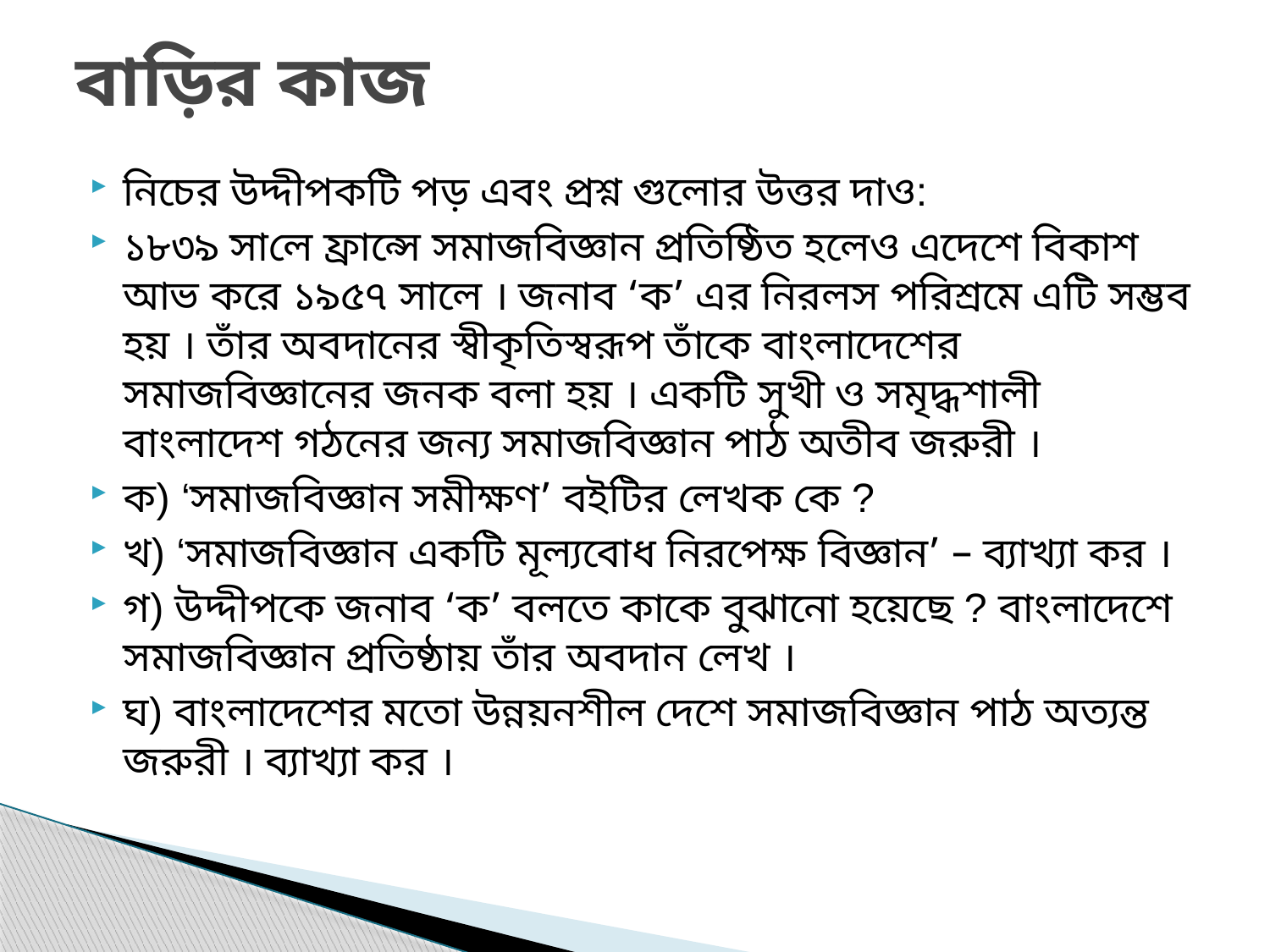

# বাড়ির কাজ
নিচের উদ্দীপকটি পড় এবং প্রশ্ন গুলোর উত্তর দাও:
১৮৩৯ সালে ফ্রান্সে সমাজবিজ্ঞান প্রতিষ্ঠিত হলেও এদেশে বিকাশ আভ করে ১৯৫৭ সালে । জনাব ‘ক’ এর নিরলস পরিশ্রমে এটি সম্ভব হয় । তাঁর অবদানের স্বীকৃতিস্বরূপ তাঁকে বাংলাদেশের সমাজবিজ্ঞানের জনক বলা হয় । একটি সুখী ও সমৃদ্ধশালী বাংলাদেশ গঠনের জন্য সমাজবিজ্ঞান পাঠ অতীব জরুরী ।
ক) ‘সমাজবিজ্ঞান সমীক্ষণ’ বইটির লেখক কে ?
খ) ‘সমাজবিজ্ঞান একটি মূল্যবোধ নিরপেক্ষ বিজ্ঞান’ – ব্যাখ্যা কর ।
গ) উদ্দীপকে জনাব ‘ক’ বলতে কাকে বুঝানো হয়েছে ? বাংলাদেশে সমাজবিজ্ঞান প্রতিষ্ঠায় তাঁর অবদান লেখ ।
ঘ) বাংলাদেশের মতো উন্নয়নশীল দেশে সমাজবিজ্ঞান পাঠ অত্যন্ত জরুরী । ব্যাখ্যা কর ।